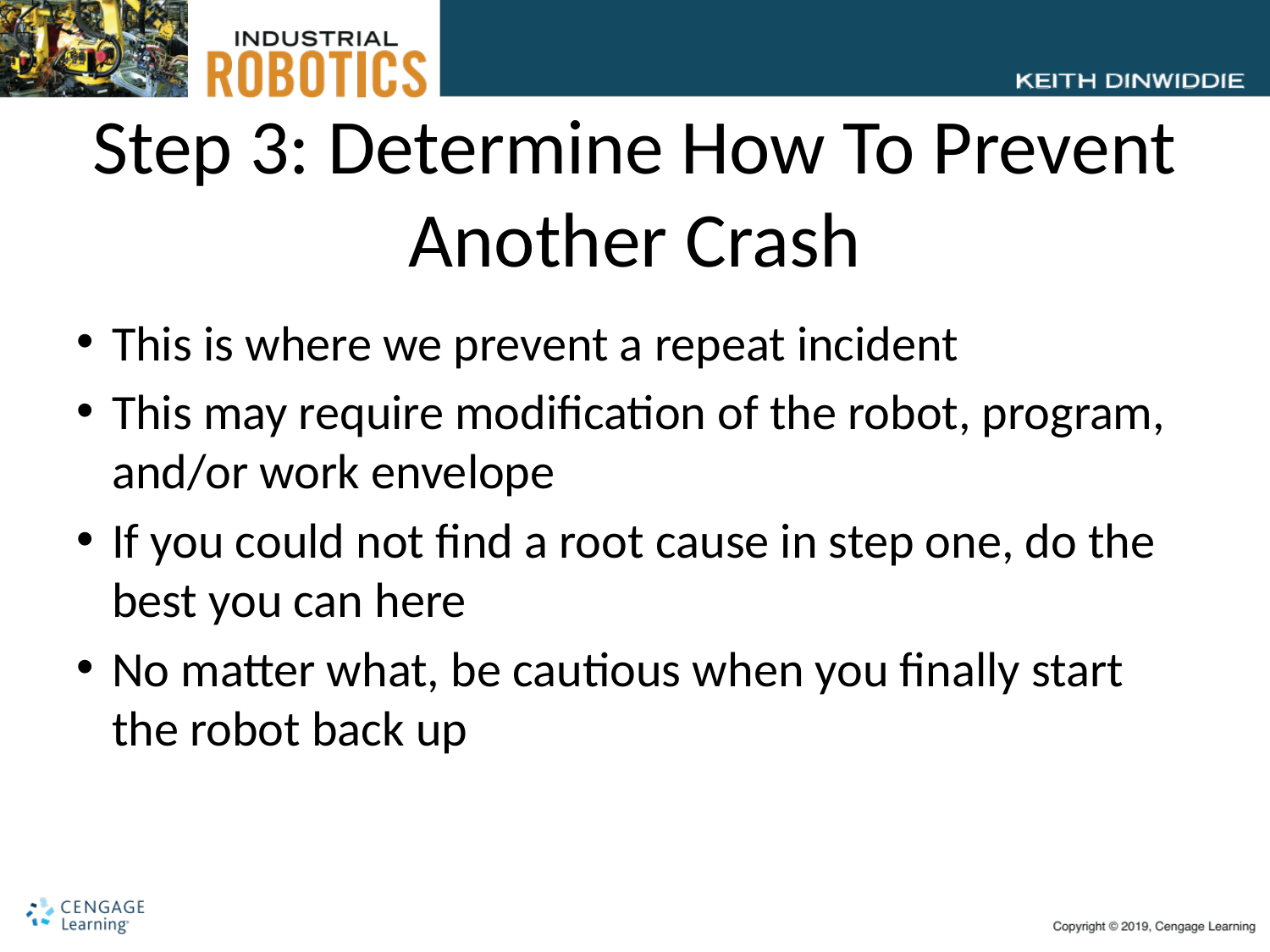

# Step 3: Determine How To Prevent Another Crash

This is where we prevent a repeat incident
This may require modification of the robot, program, and/or work envelope
If you could not find a root cause in step one, do the best you can here
No matter what, be cautious when you finally start the robot back up